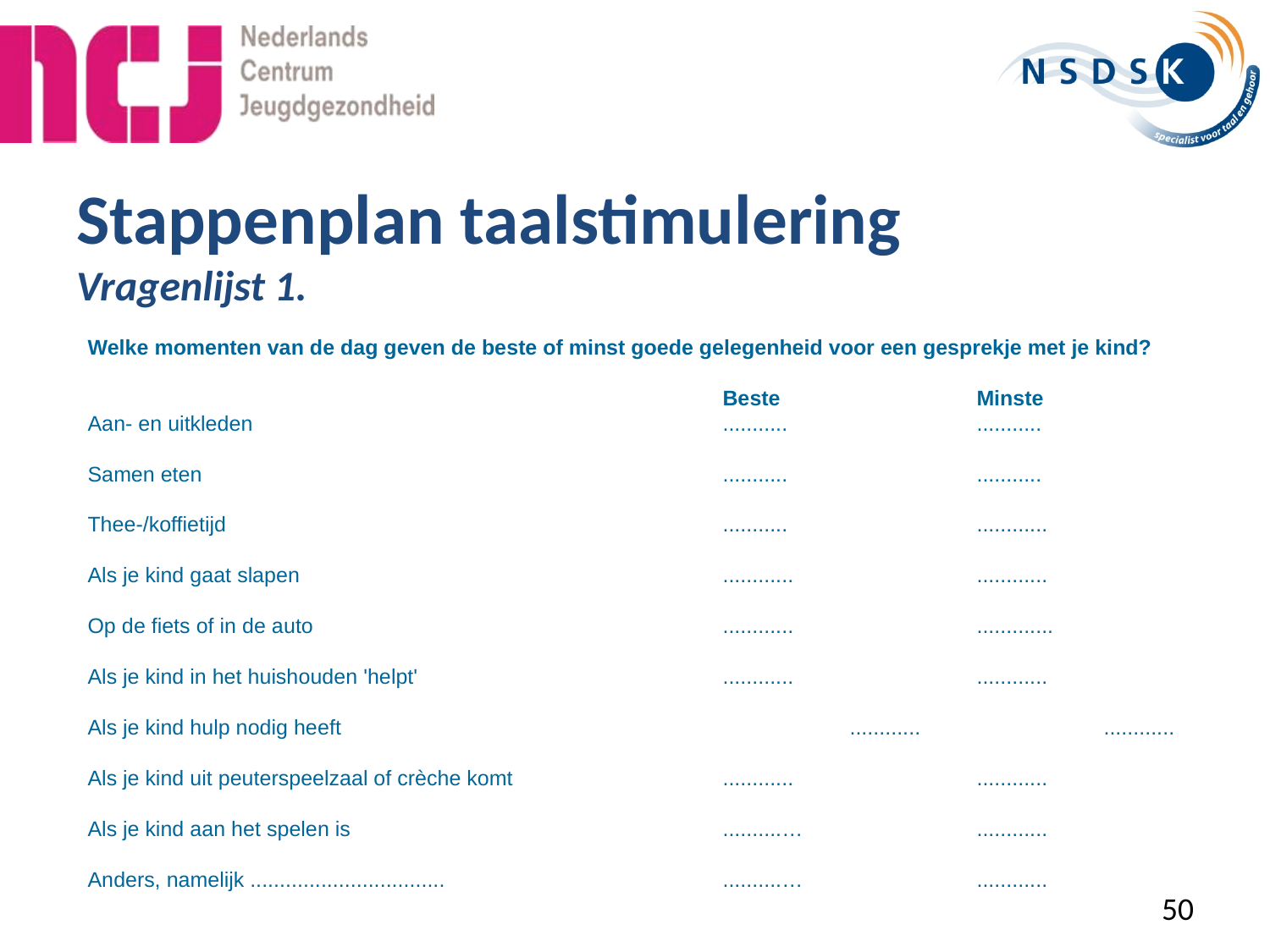

Stappenplan taalstimulering
Vragenlijst 1.

Welke momenten van de dag geven de beste of minst goede gelegenheid voor een gesprekje met je kind?
													Beste		Minste
Aan- en uitkleden				...........		...........

Samen eten					...........		...........

Thee-/koffietijd				...........		............

Als je kind gaat slapen				............		............

Op de fiets of in de auto				............		.............

Als je kind in het huishouden 'helpt'			............		............

Als je kind hulp nodig heeft				............		............

Als je kind uit peuterspeelzaal of crèche komt		............		............

Als je kind aan het spelen is			..........…		............

Anders, namelijk .................................			..........…		............

50